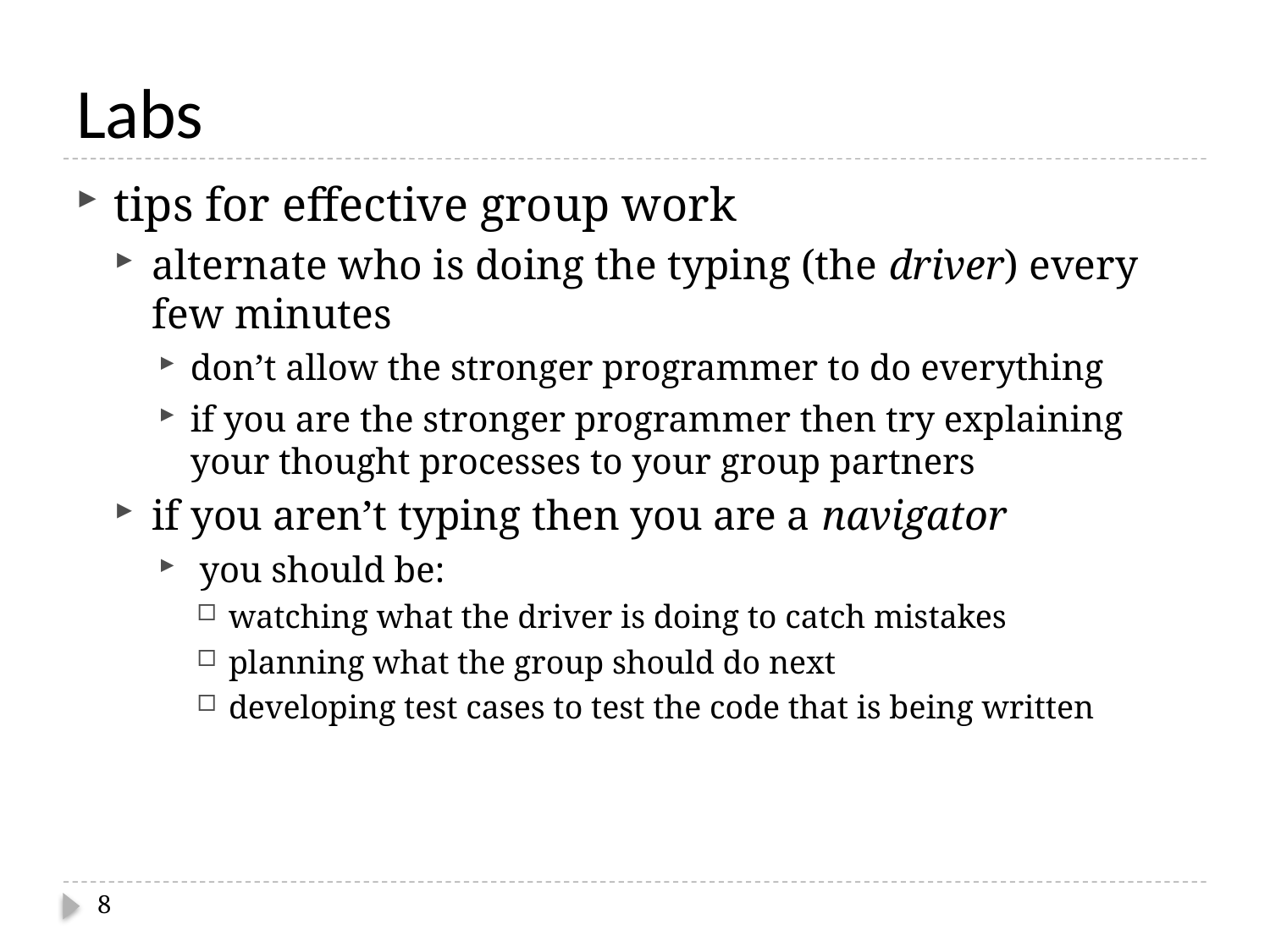

# Labs
tips for effective group work
alternate who is doing the typing (the driver) every few minutes
don’t allow the stronger programmer to do everything
if you are the stronger programmer then try explaining your thought processes to your group partners
if you aren’t typing then you are a navigator
 you should be:
watching what the driver is doing to catch mistakes
planning what the group should do next
developing test cases to test the code that is being written
8